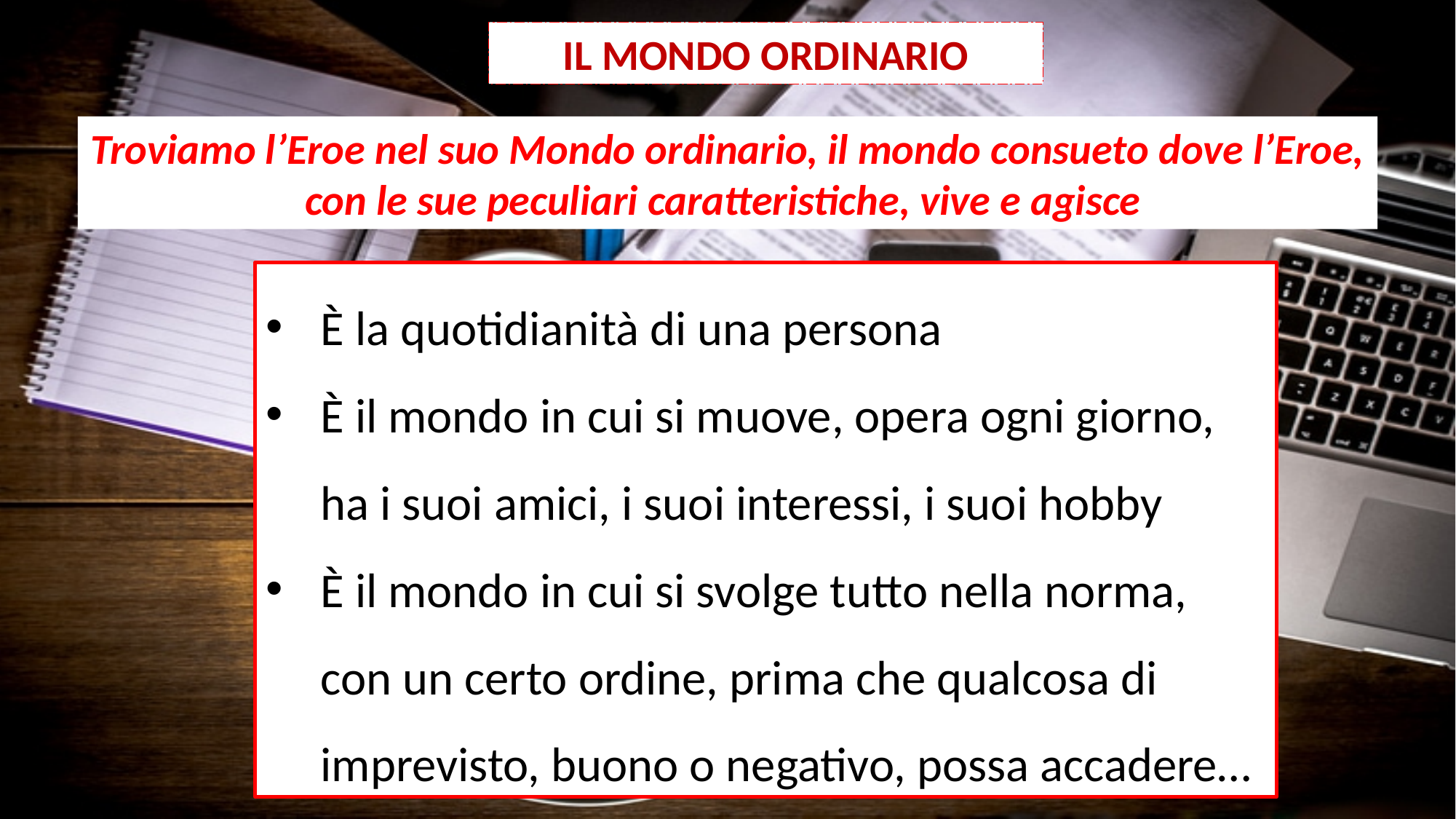

IL MONDO ORDINARIO
Troviamo l’Eroe nel suo Mondo ordinario, il mondo consueto dove l’Eroe,
con le sue peculiari caratteristiche, vive e agisce
È la quotidianità di una persona
È il mondo in cui si muove, opera ogni giorno, ha i suoi amici, i suoi interessi, i suoi hobby
È il mondo in cui si svolge tutto nella norma, con un certo ordine, prima che qualcosa di imprevisto, buono o negativo, possa accadere…